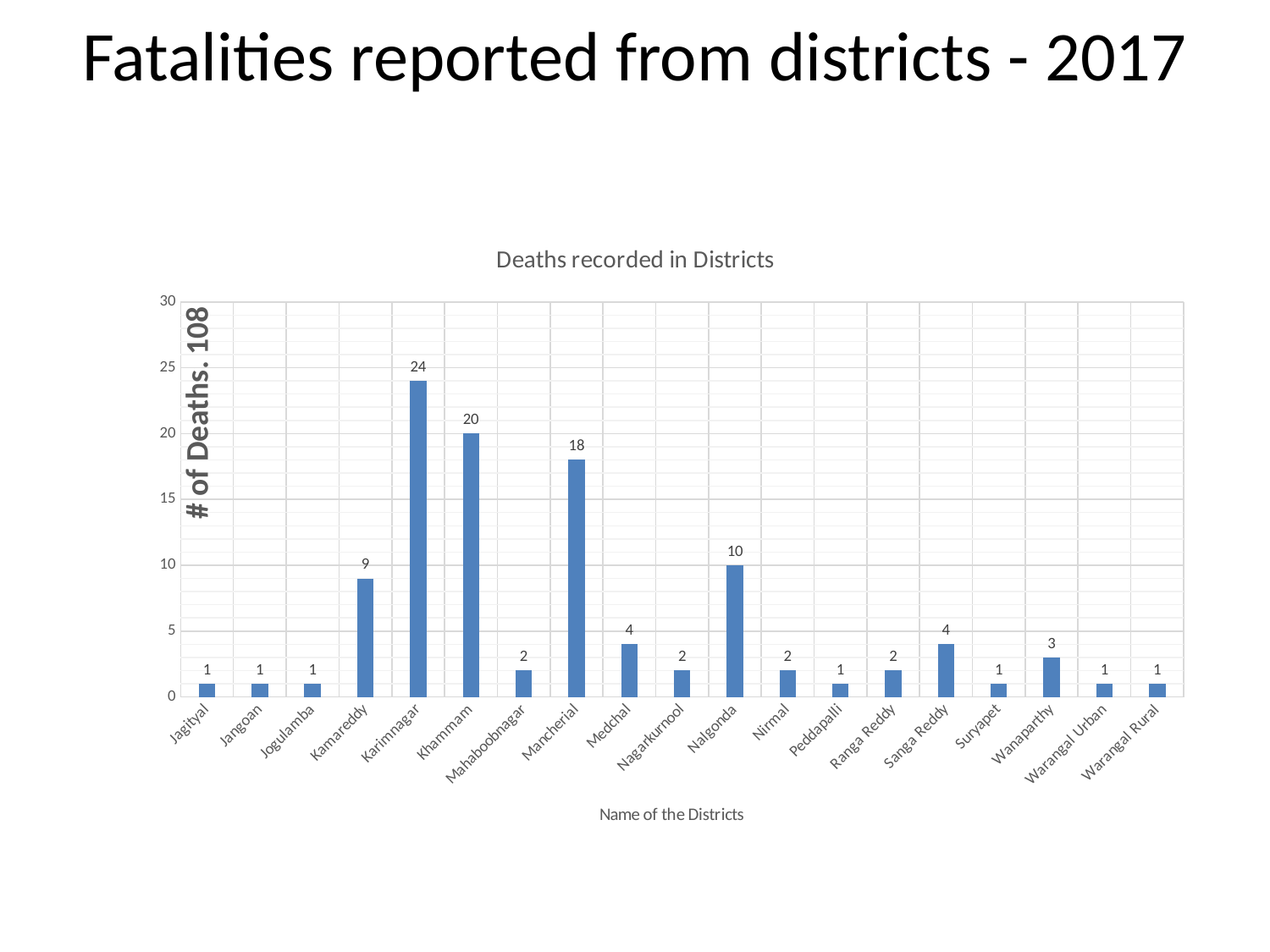

# Fatalities reported from districts - 2017

### Chart: Deaths recorded in Districts

| Category |  |
|---|---|
| Jagityal | 1.0 |
| Jangoan | 1.0 |
| Jogulamba | 1.0 |
| Kamareddy | 9.0 |
| Karimnagar | 24.0 |
| Khammam | 20.0 |
| Mahaboobnagar | 2.0 |
| Mancherial | 18.0 |
| Medchal | 4.0 |
| Nagarkurnool | 2.0 |
| Nalgonda | 10.0 |
| Nirmal | 2.0 |
| Peddapalli | 1.0 |
| Ranga Reddy | 2.0 |
| Sanga Reddy | 4.0 |
| Suryapet | 1.0 |
| Wanaparthy | 3.0 |
| Warangal Urban | 1.0 |
| Warangal Rural | 1.0 |